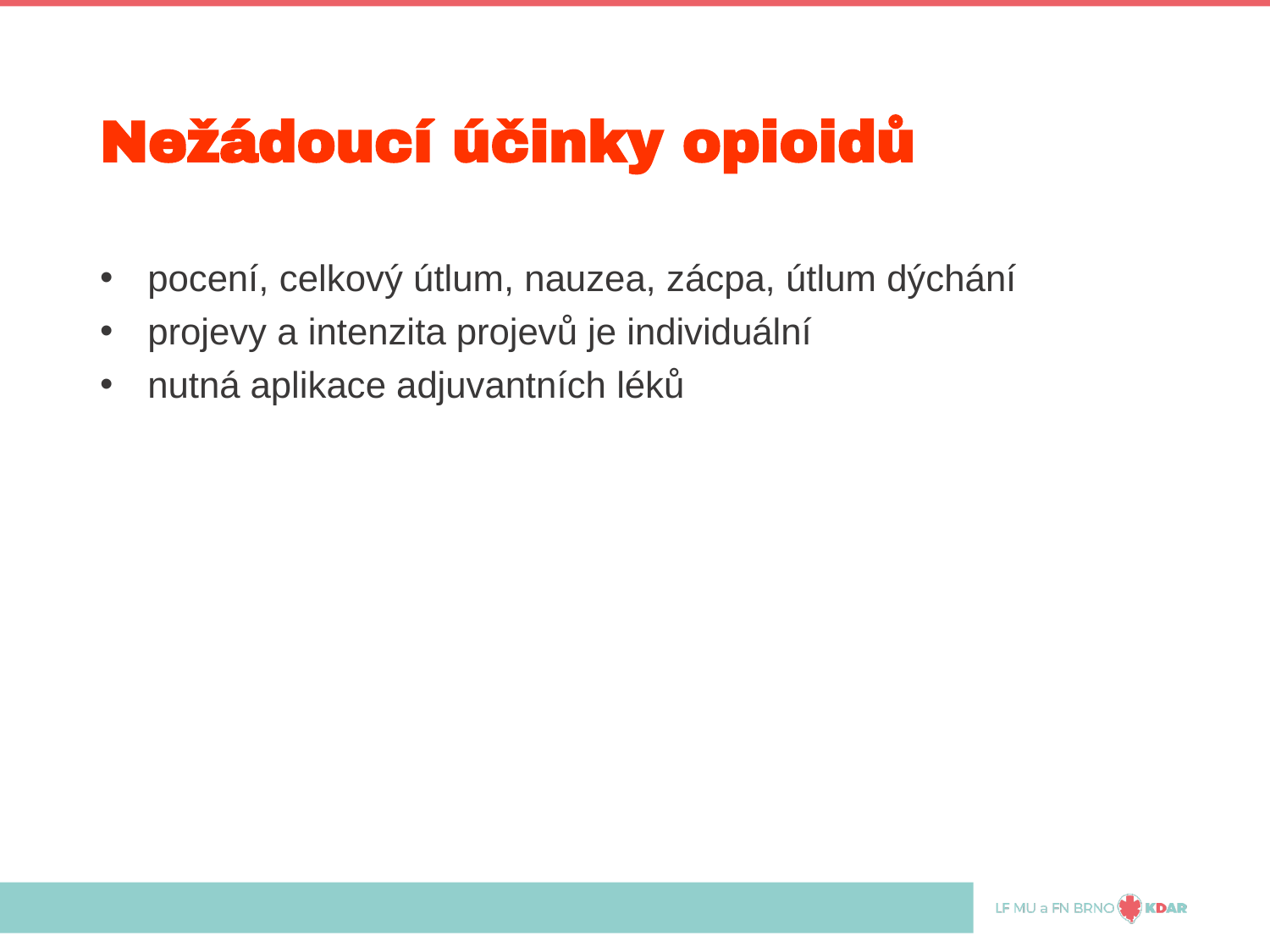

# Nežádoucí účinky opioidů
pocení, celkový útlum, nauzea, zácpa, útlum dýchání
projevy a intenzita projevů je individuální
nutná aplikace adjuvantních léků